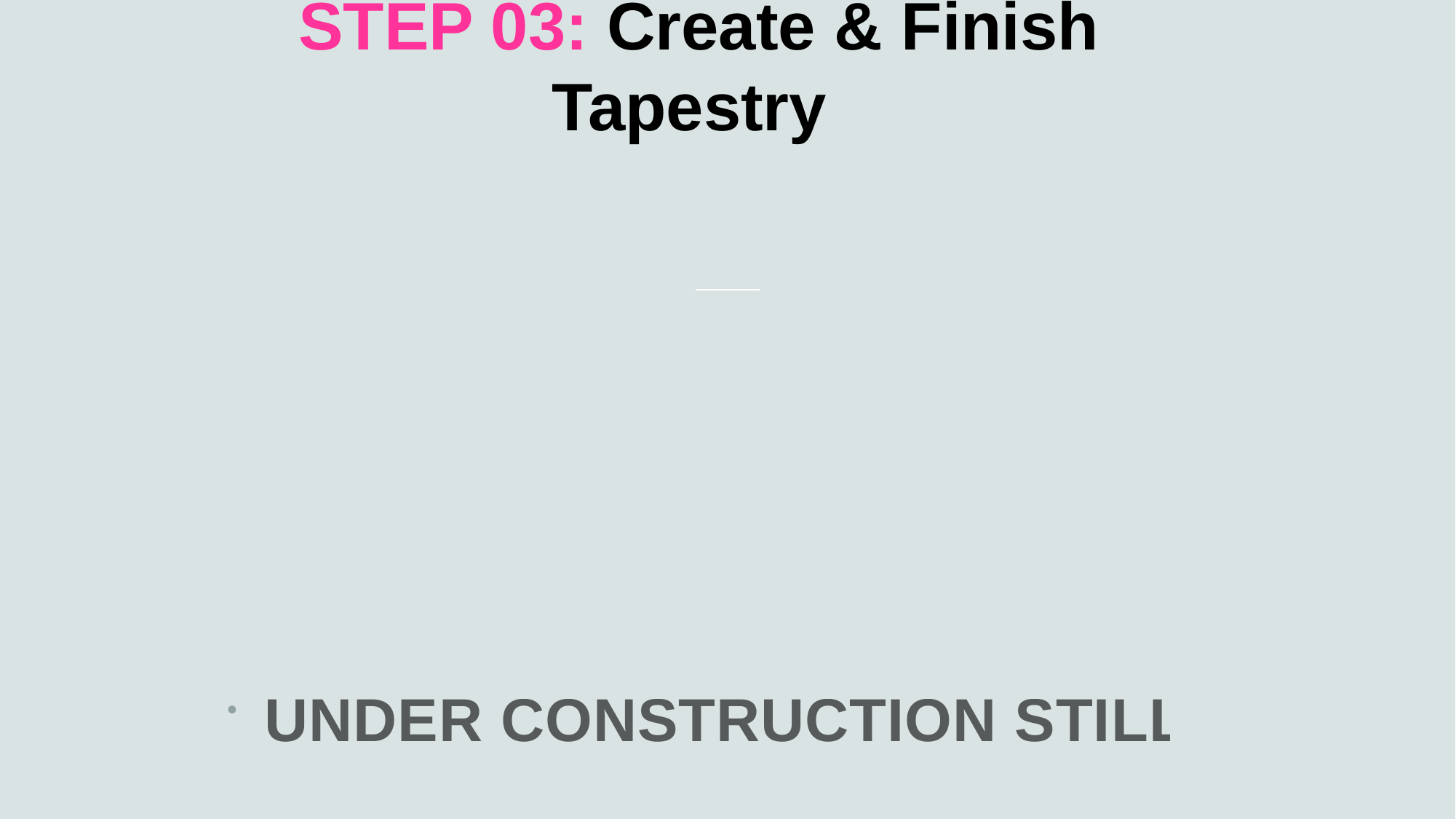

# STEP 03: Create & Finish Tapestry
UNDER CONSTRUCTION STILL